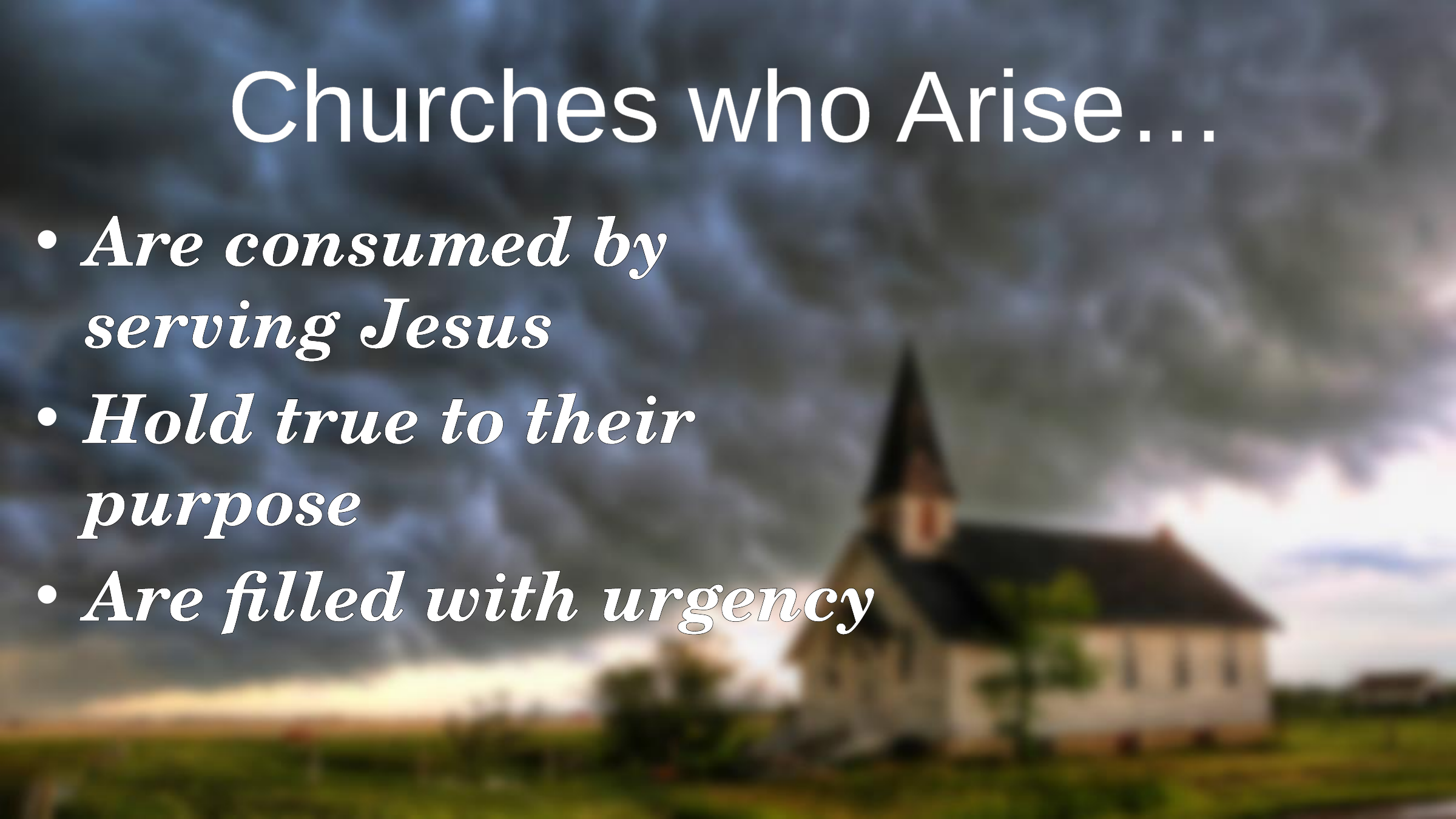

# Churches who Arise…
Are consumed by serving Jesus
Hold true to their purpose
Are filled with urgency